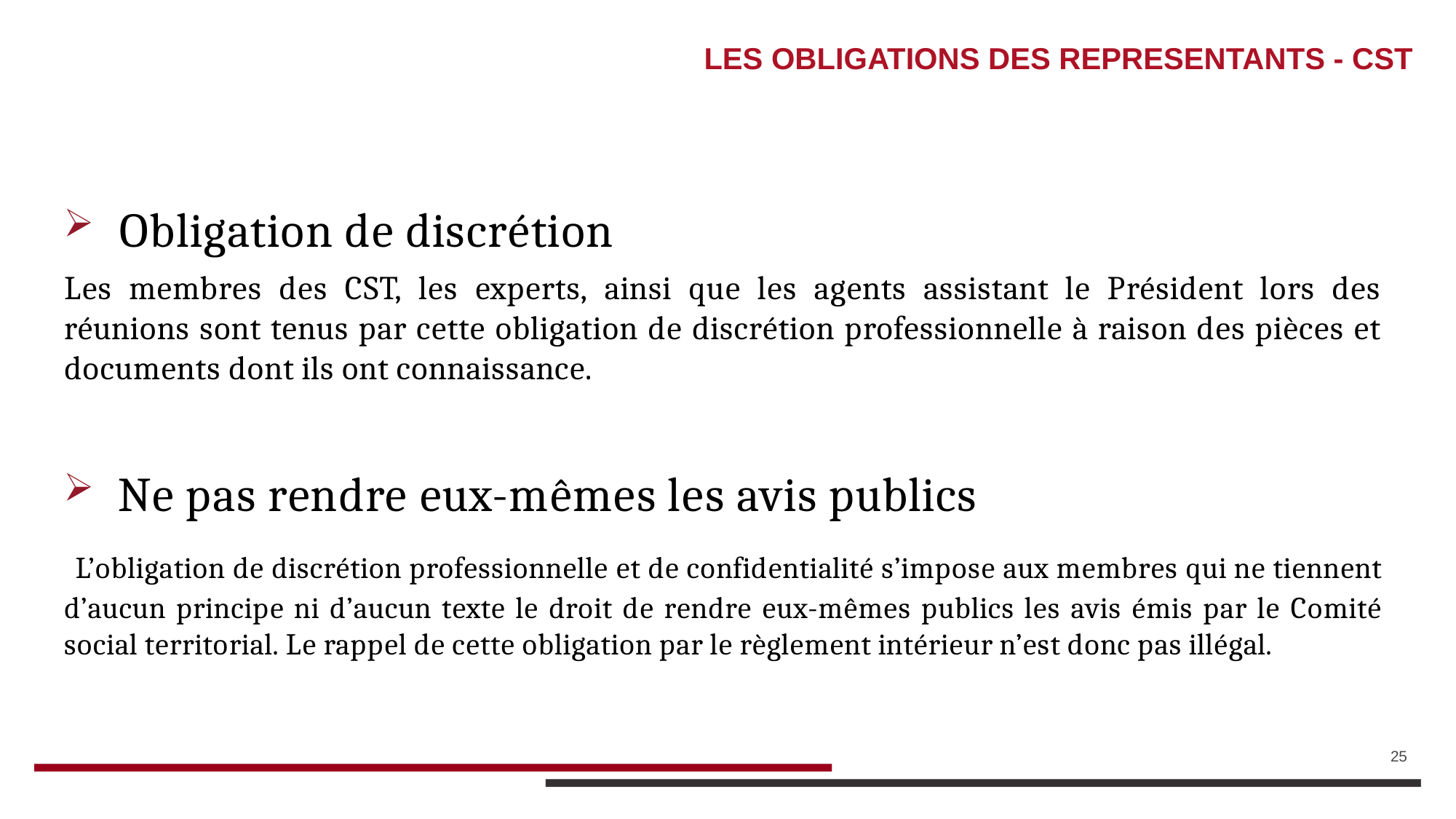

# LES OBLIGATIONS DES REPRESENTANTS - CST
Obligation de discrétion
Les membres des CST, les experts, ainsi que les agents assistant le Président lors des réunions sont tenus par cette obligation de discrétion professionnelle à raison des pièces et documents dont ils ont connaissance.

Ne pas rendre eux-mêmes les avis publics
 L’obligation de discrétion professionnelle et de confidentialité s’impose aux membres qui ne tiennent d’aucun principe ni d’aucun texte le droit de rendre eux-mêmes publics les avis émis par le Comité social territorial. Le rappel de cette obligation par le règlement intérieur n’est donc pas illégal.

25